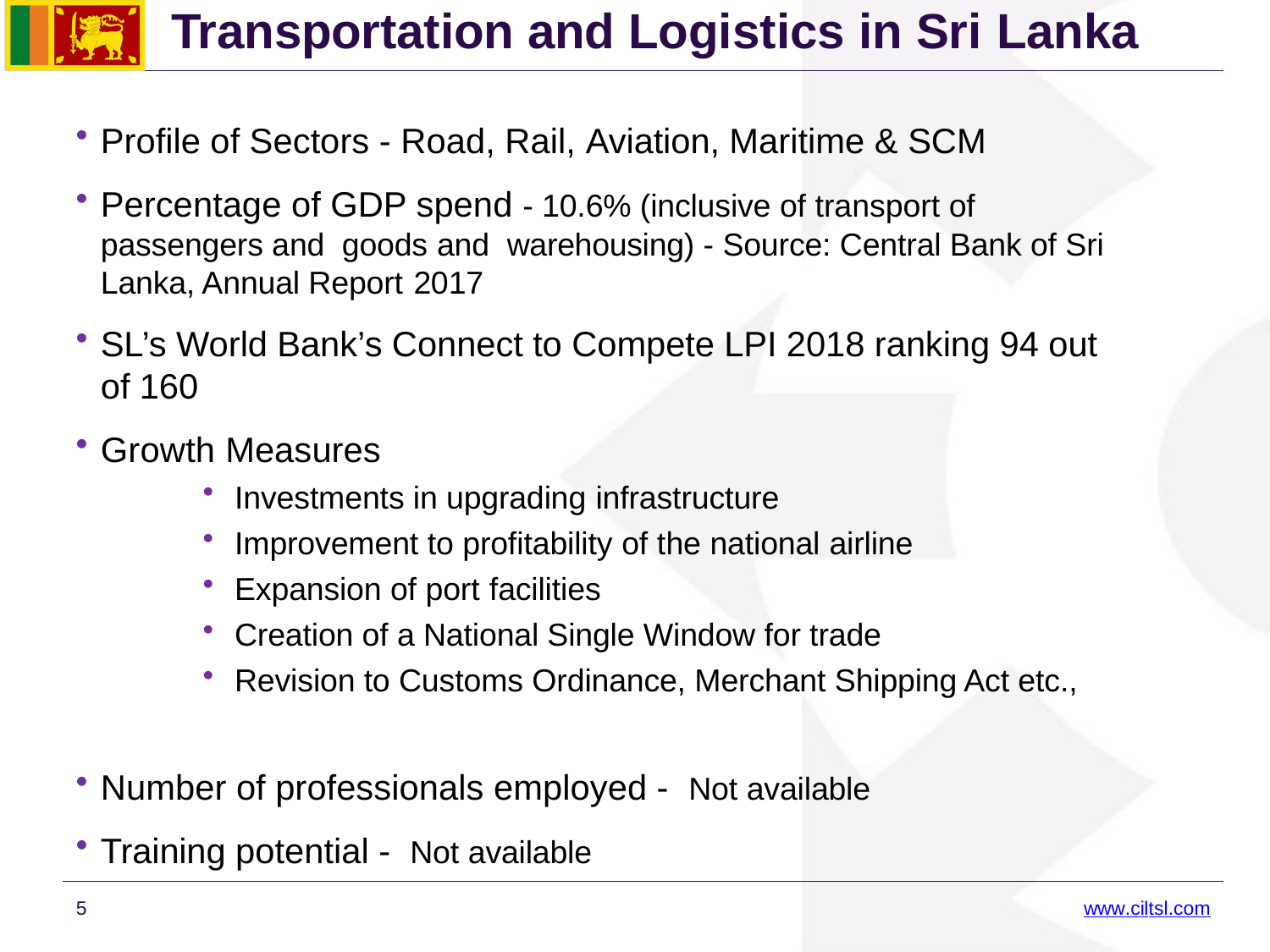

# Transportation and Logistics in Sri Lanka
Profile of Sectors - Road, Rail, Aviation, Maritime & SCM
Percentage of GDP spend - 10.6% (inclusive of transport of passengers and  goods and  warehousing) - Source: Central Bank of Sri Lanka, Annual Report 2017
SL’s World Bank’s Connect to Compete LPI 2018 ranking 94 out of 160
Growth Measures
Investments in upgrading infrastructure
Improvement to profitability of the national airline
Expansion of port facilities
Creation of a National Single Window for trade
Revision to Customs Ordinance, Merchant Shipping Act etc.,

Number of professionals employed -  Not available
Training potential -  Not available

5
www.ciltsl.com